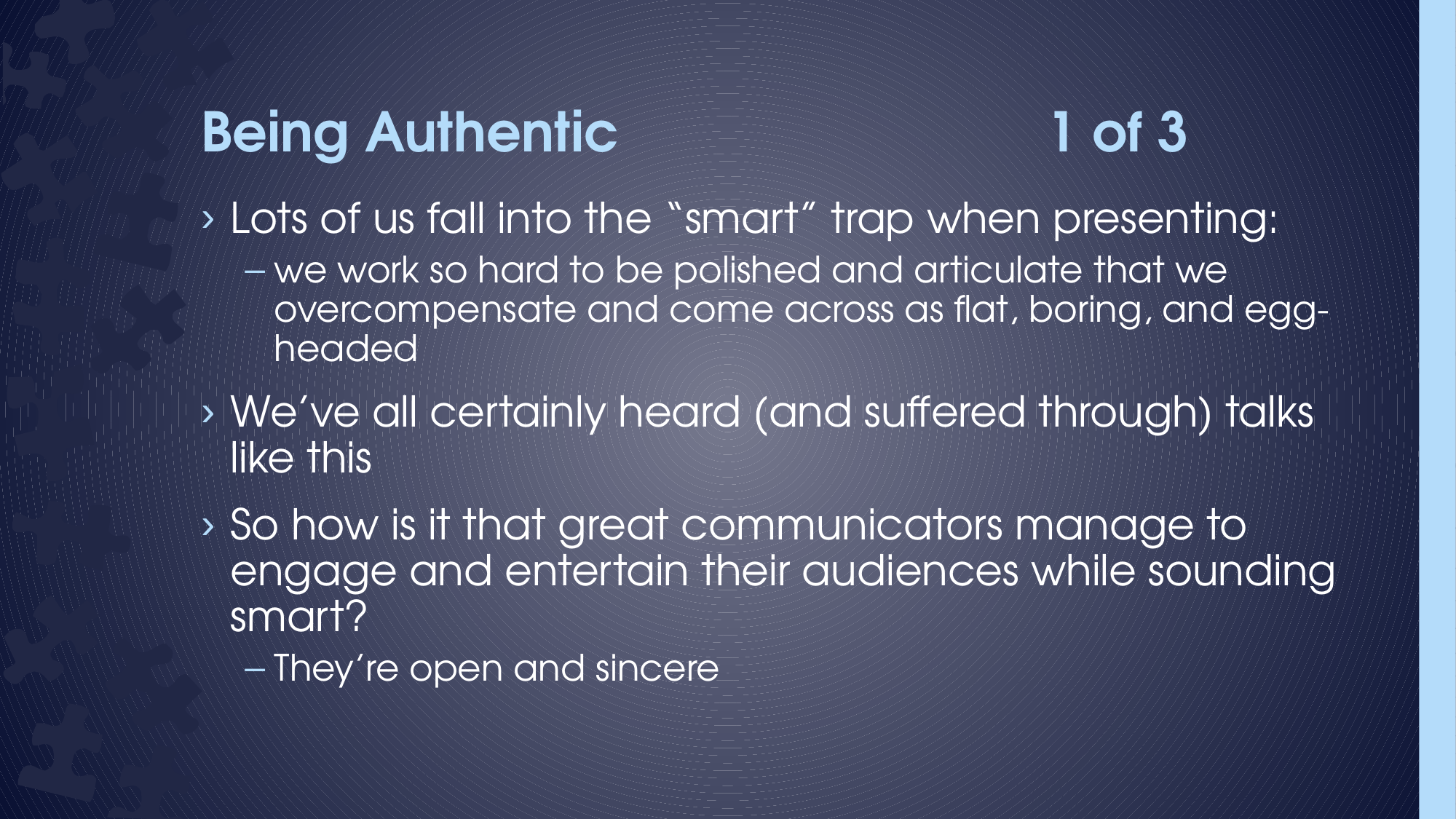

# Being Authentic                            1 of 3
Lots of us fall into the “smart” trap when presenting:
we work so hard to be polished and articulate that we overcompensate and come across as flat, boring, and egg-headed
We’ve all certainly heard (and suffered through) talks like this
So how is it that great communicators manage to engage and entertain their audiences while sounding smart?
They’re open and sincere